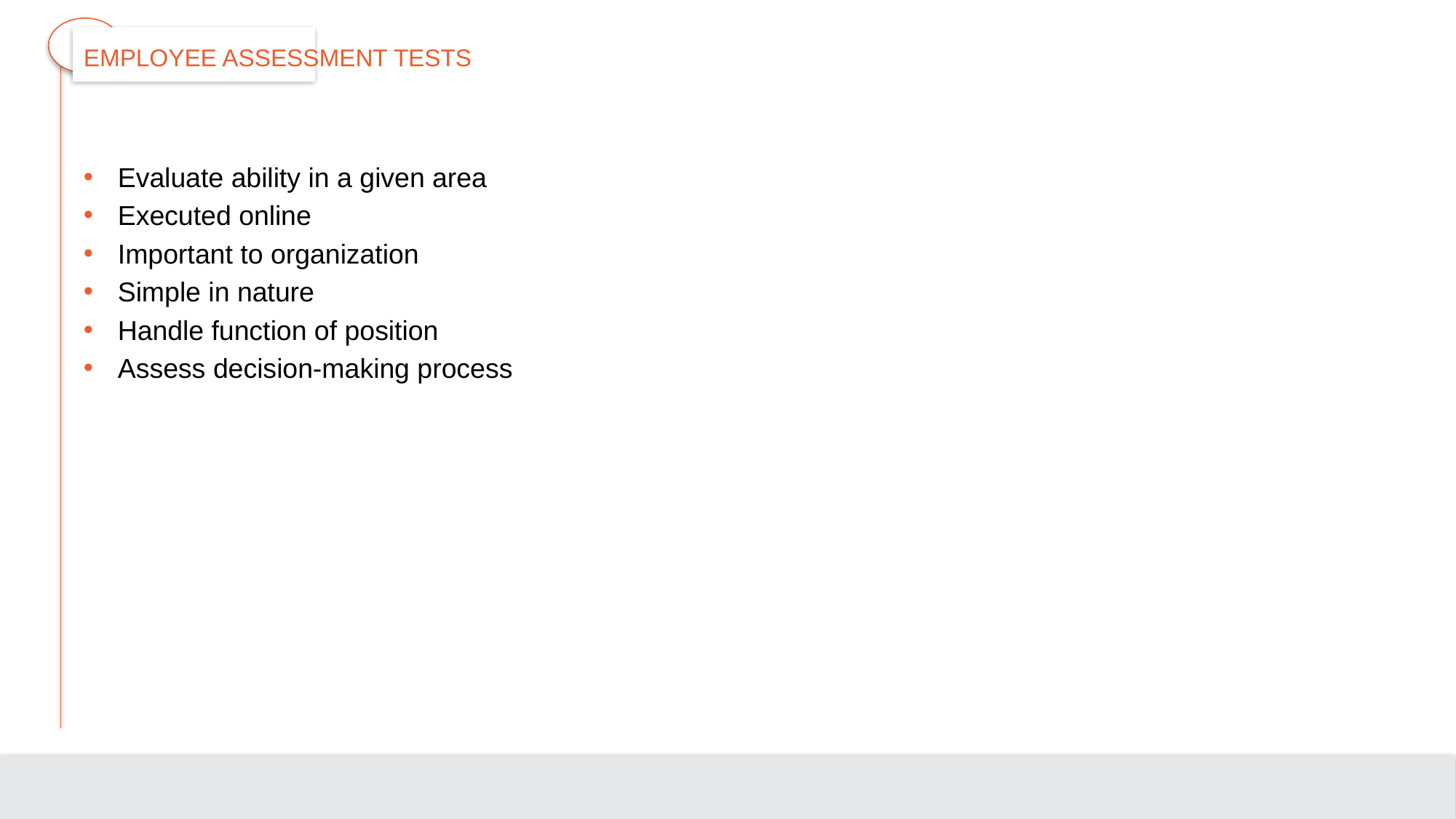

# Employee Assessment Tests
Evaluate ability in a given area
Executed online
Important to organization
Simple in nature
Handle function of position
Assess decision-making process